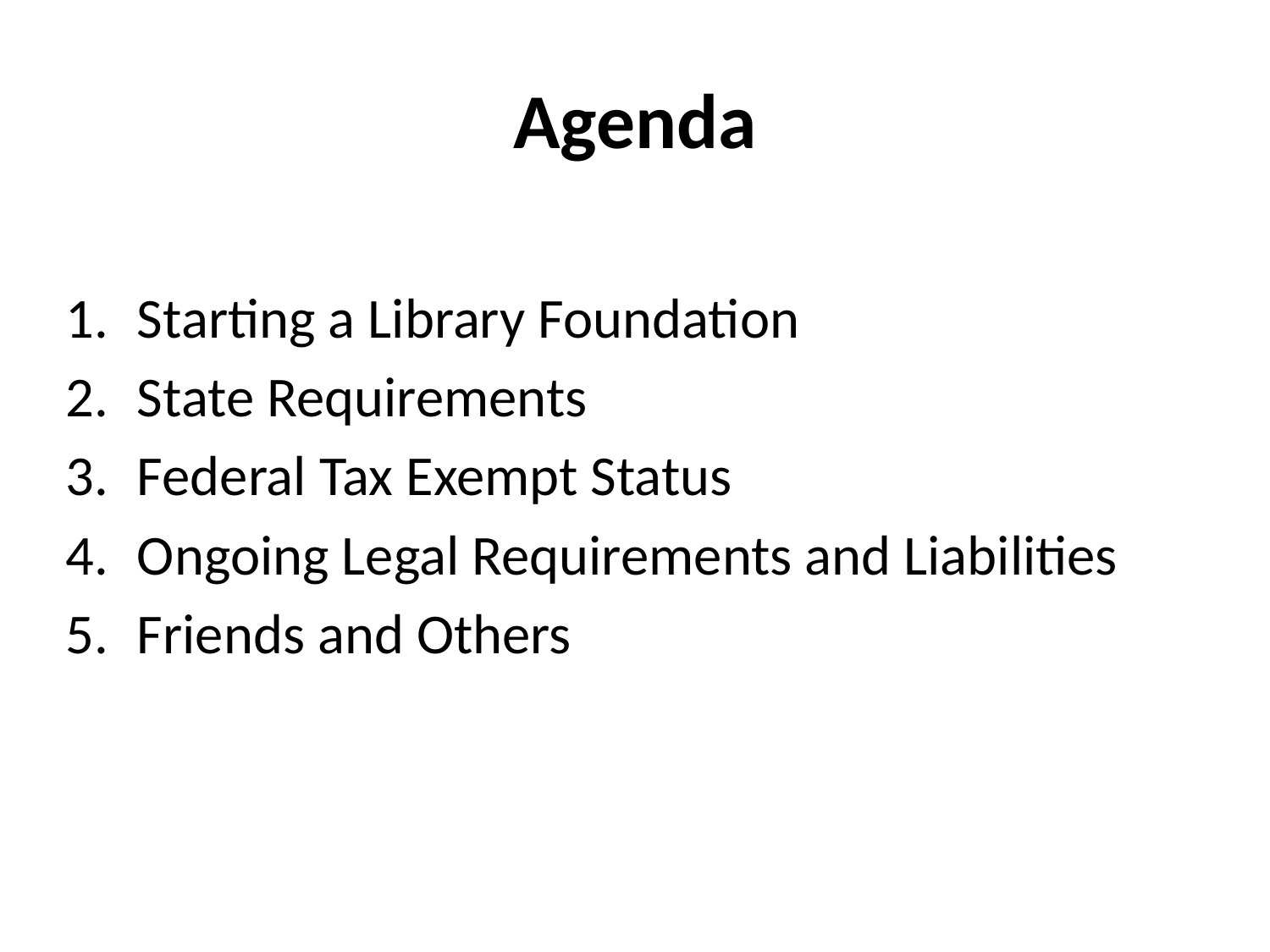

# Agenda
Starting a Library Foundation
State Requirements
Federal Tax Exempt Status
Ongoing Legal Requirements and Liabilities
Friends and Others